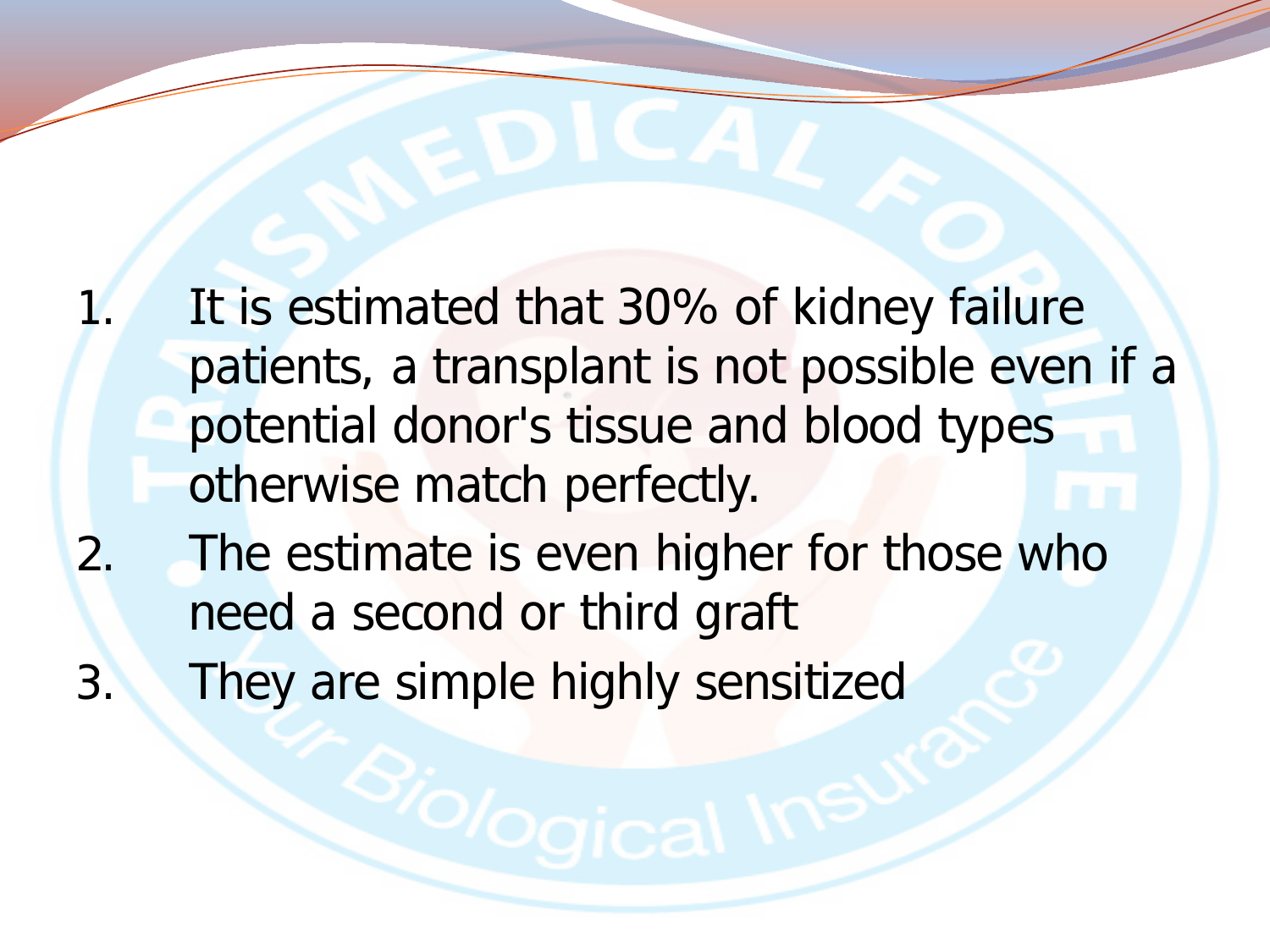

It is estimated that 30% of kidney failure patients, a transplant is not possible even if a potential donor's tissue and blood types otherwise match perfectly.
The estimate is even higher for those who need a second or third graft
They are simple highly sensitized